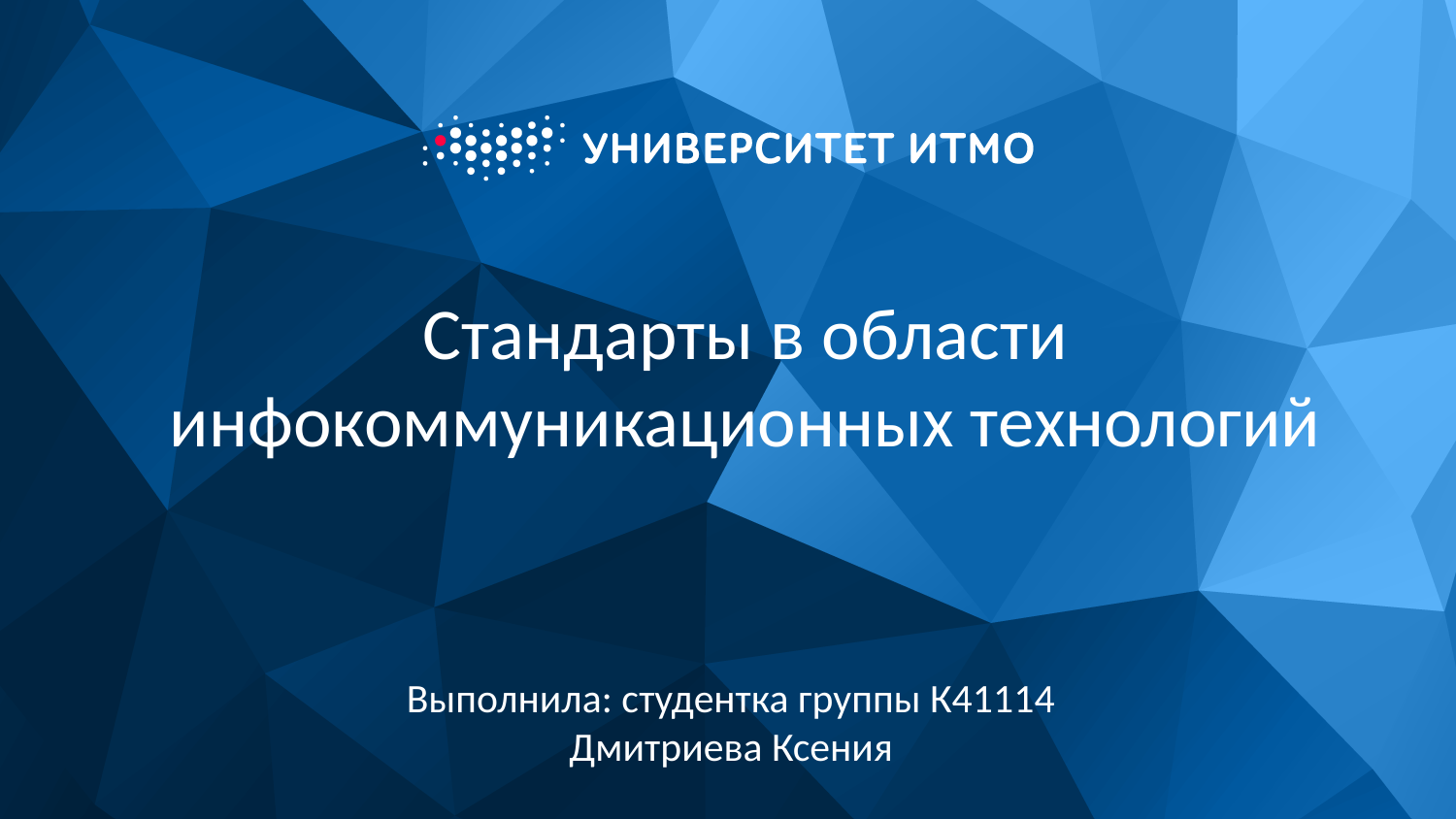

# Стандарты в области инфокоммуникационных технологий
Выполнила: студентка группы К41114
Дмитриева Ксения